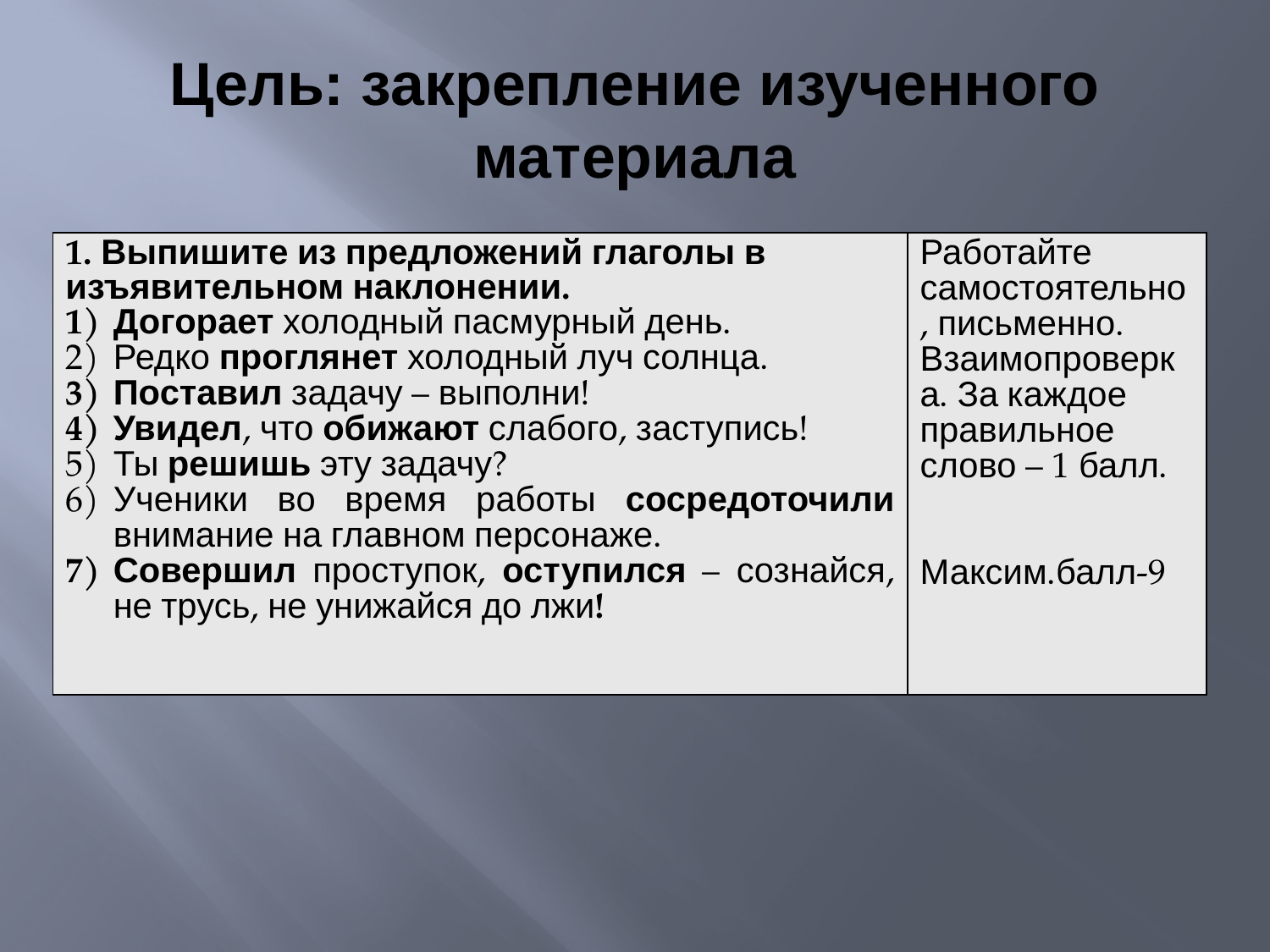

# Цель: закрепление изученного материала
| 1. Выпишите из предложений глаголы в изъявительном наклонении. Догорает холодный пасмурный день. Редко проглянет холодный луч солнца. Поставил задачу – выполни! Увидел, что обижают слабого, заступись! Ты решишь эту задачу? Ученики во время работы сосредоточили внимание на главном персонаже. Совершил проступок, оступился – сознайся, не трусь, не унижайся до лжи! | Работайте самостоятельно, письменно. Взаимопроверка. За каждое правильное слово – 1 балл. Максим.балл-9 |
| --- | --- |